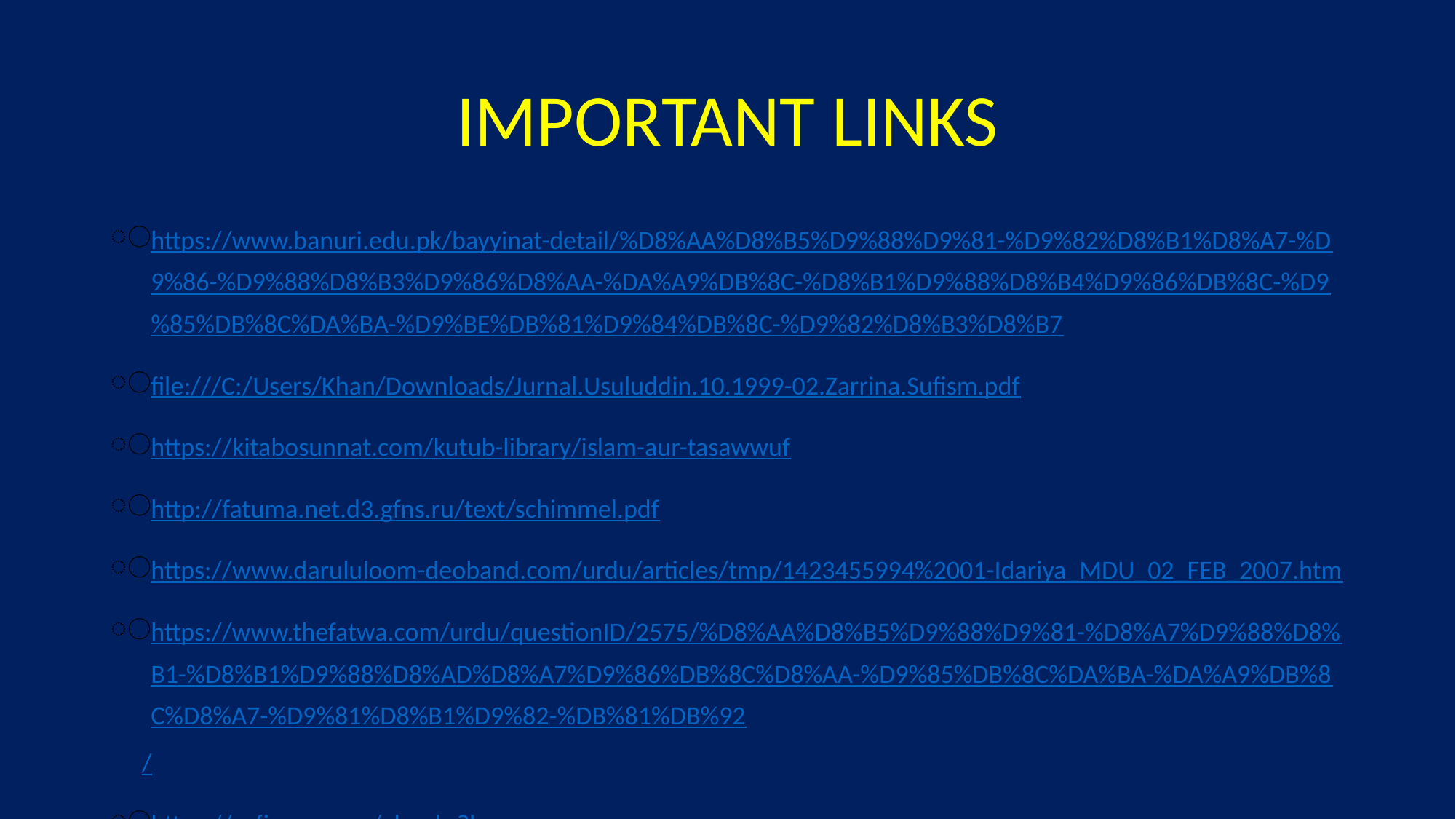

# IMPORTANT LINKS
https://www.banuri.edu.pk/bayyinat-detail/%D8%AA%D8%B5%D9%88%D9%81-%D9%82%D8%B1%D8%A7-%D9%86-%D9%88%D8%B3%D9%86%D8%AA-%DA%A9%DB%8C-%D8%B1%D9%88%D8%B4%D9%86%DB%8C-%D9%85%DB%8C%DA%BA-%D9%BE%DB%81%D9%84%DB%8C-%D9%82%D8%B3%D8%B7
file:///C:/Users/Khan/Downloads/Jurnal.Usuluddin.10.1999-02.Zarrina.Sufism.pdf
https://kitabosunnat.com/kutub-library/islam-aur-tasawwuf
http://fatuma.net.d3.gfns.ru/text/schimmel.pdf
https://www.darululoom-deoband.com/urdu/articles/tmp/1423455994%2001-Idariya_MDU_02_FEB_2007.htm
https://www.thefatwa.com/urdu/questionID/2575/%D8%AA%D8%B5%D9%88%D9%81-%D8%A7%D9%88%D8%B1-%D8%B1%D9%88%D8%AD%D8%A7%D9%86%DB%8C%D8%AA-%D9%85%DB%8C%DA%BA-%DA%A9%DB%8C%D8%A7-%D9%81%D8%B1%D9%82-%DB%81%DB%92/
https://sufinama.org/ebooks?lang=ur